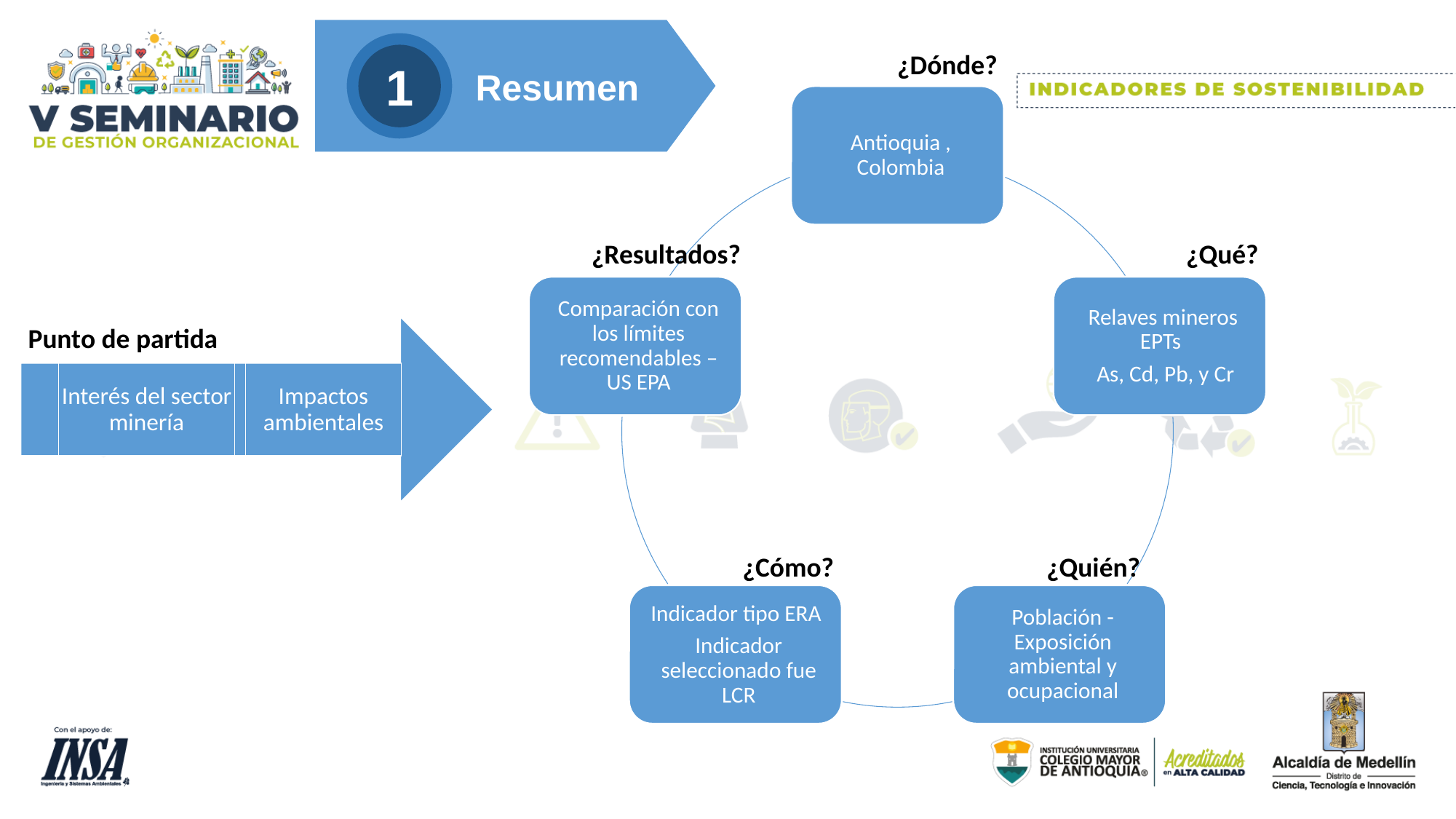

Impactos ambientales
Interés del sector minería

¿Dónde?

1
Resumen
Antioquia , Colombia
Relaves mineros EPTs
 As, Cd, Pb, y Cr
Población - Exposición ambiental y ocupacional
Indicador tipo ERA
Indicador seleccionado fue LCR
Comparación con los límites recomendables – US EPA
¿Resultados?
¿Qué?
Punto de partida
¿Cómo?
¿Quién?